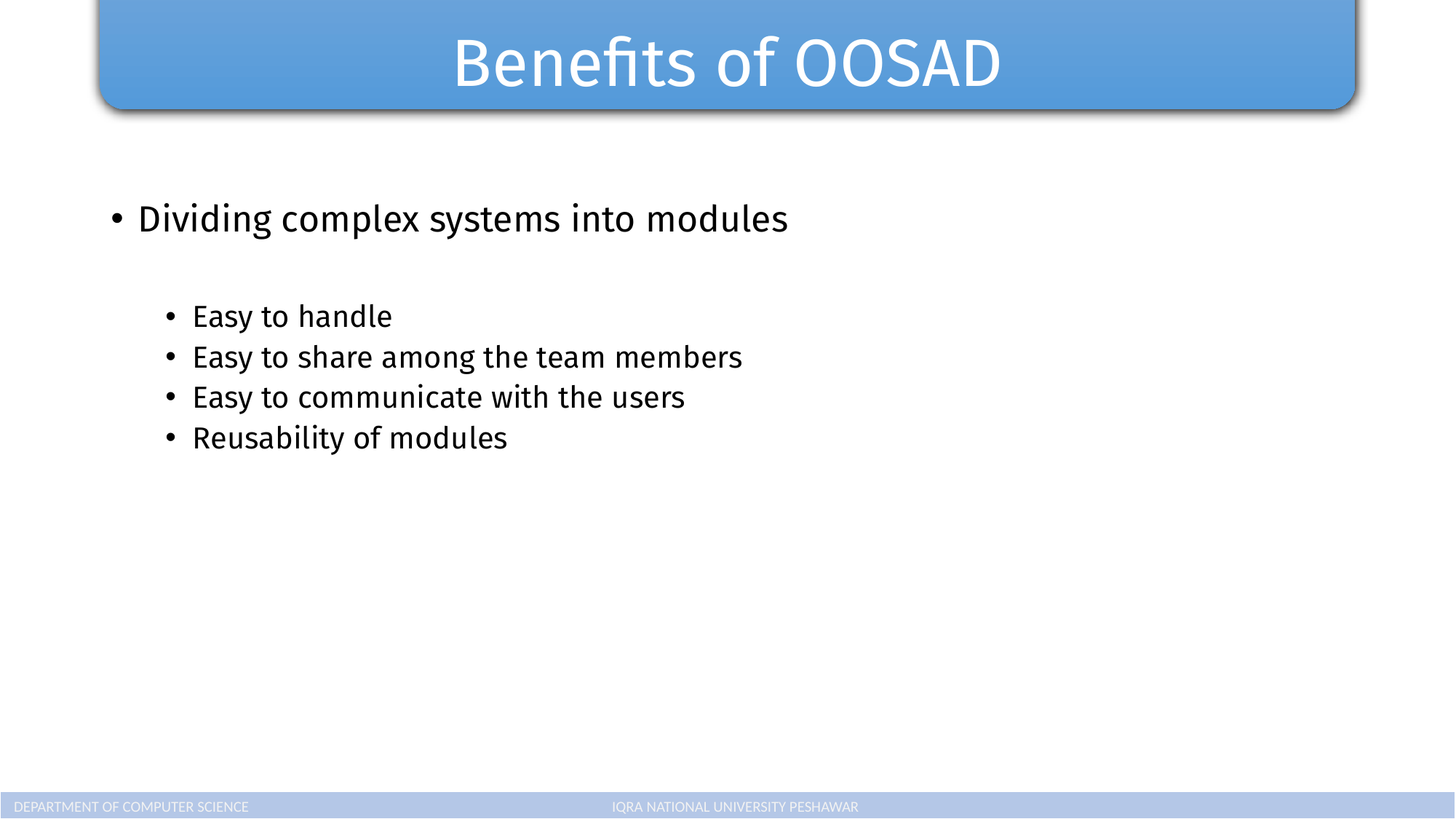

# Benefits of OOSAD
Dividing complex systems into modules

Easy to handle
Easy to share among the team members
Easy to communicate with the users
Reusability of modules